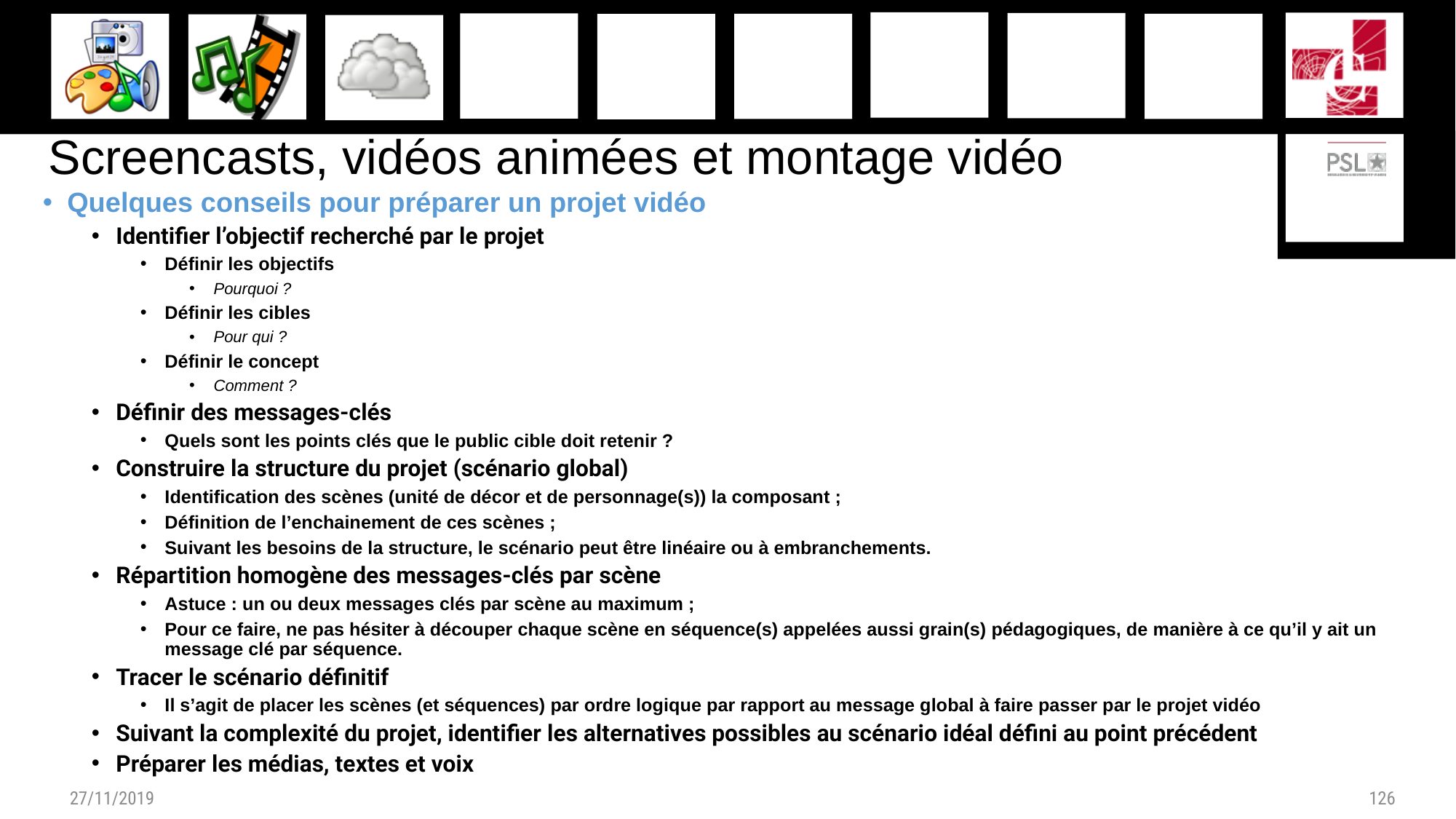

# Screencasts, vidéos animées et montage vidéo
Quelques conseils pour préparer un projet vidéo
Identifier l’objectif recherché par le projet
Définir les objectifs
Pourquoi ?
Définir les cibles
Pour qui ?
Définir le concept
Comment ?
Définir des messages-clés
Quels sont les points clés que le public cible doit retenir ?
Construire la structure du projet (scénario global)
Identification des scènes (unité de décor et de personnage(s)) la composant ;
Définition de l’enchainement de ces scènes ;
Suivant les besoins de la structure, le scénario peut être linéaire ou à embranchements.
Répartition homogène des messages-clés par scène
Astuce : un ou deux messages clés par scène au maximum ;
Pour ce faire, ne pas hésiter à découper chaque scène en séquence(s) appelées aussi grain(s) pédagogiques, de manière à ce qu’il y ait un message clé par séquence.
Tracer le scénario définitif
Il s’agit de placer les scènes (et séquences) par ordre logique par rapport au message global à faire passer par le projet vidéo
Suivant la complexité du projet, identifier les alternatives possibles au scénario idéal défini au point précédent
Préparer les médias, textes et voix
27/11/2019
126